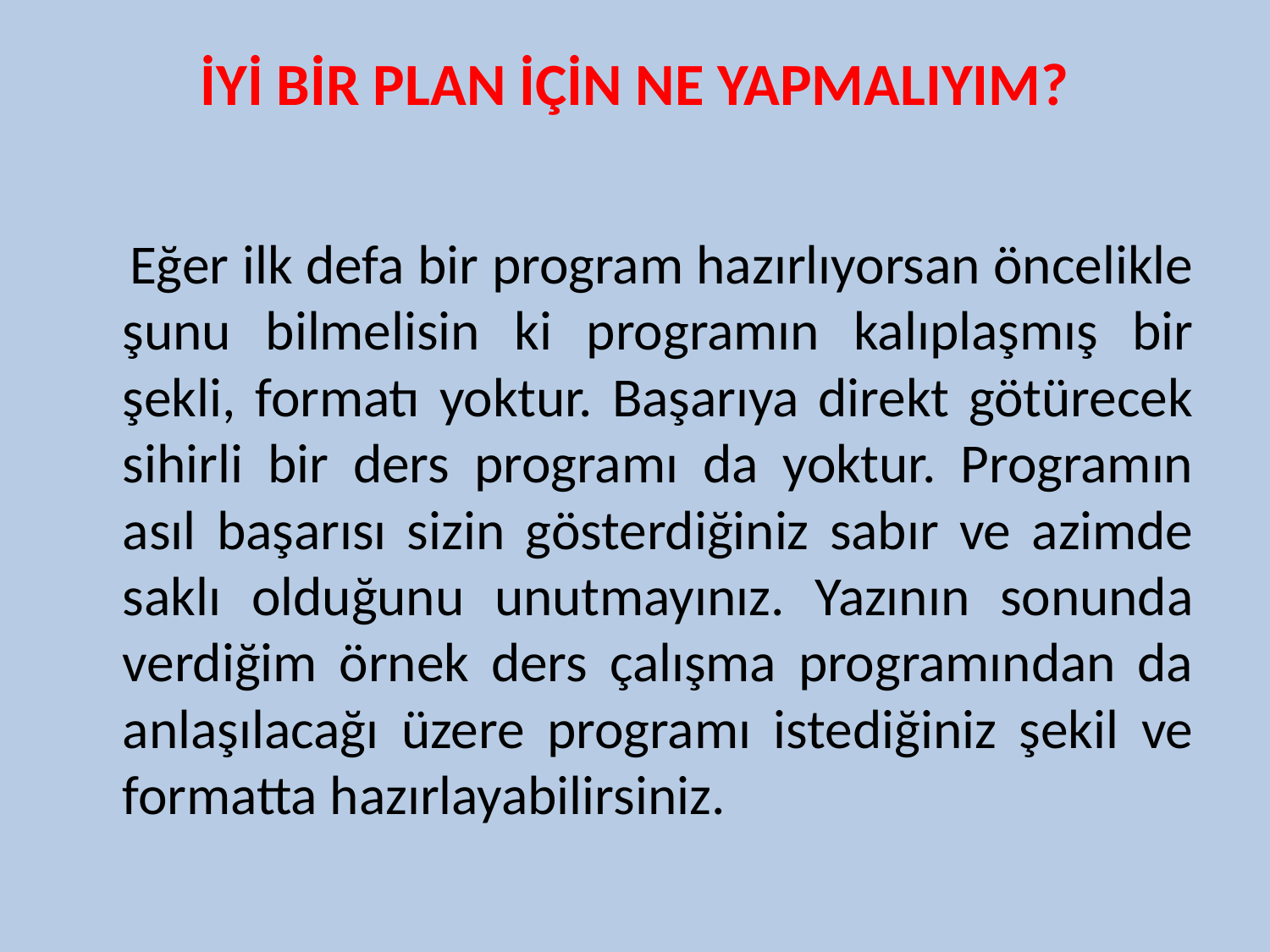

# İYİ BİR PLAN İÇİN NE YAPMALIYIM?
    Eğer ilk defa bir program hazırlıyorsan öncelikle şunu bilmelisin ki programın kalıplaşmış bir şekli, formatı yoktur. Başarıya direkt götürecek sihirli bir ders programı da yoktur. Programın asıl başarısı sizin gösterdiğiniz sabır ve azimde saklı olduğunu unutmayınız. Yazının sonunda verdiğim örnek ders çalışma programından da anlaşılacağı üzere programı istediğiniz şekil ve formatta hazırlayabilirsiniz.